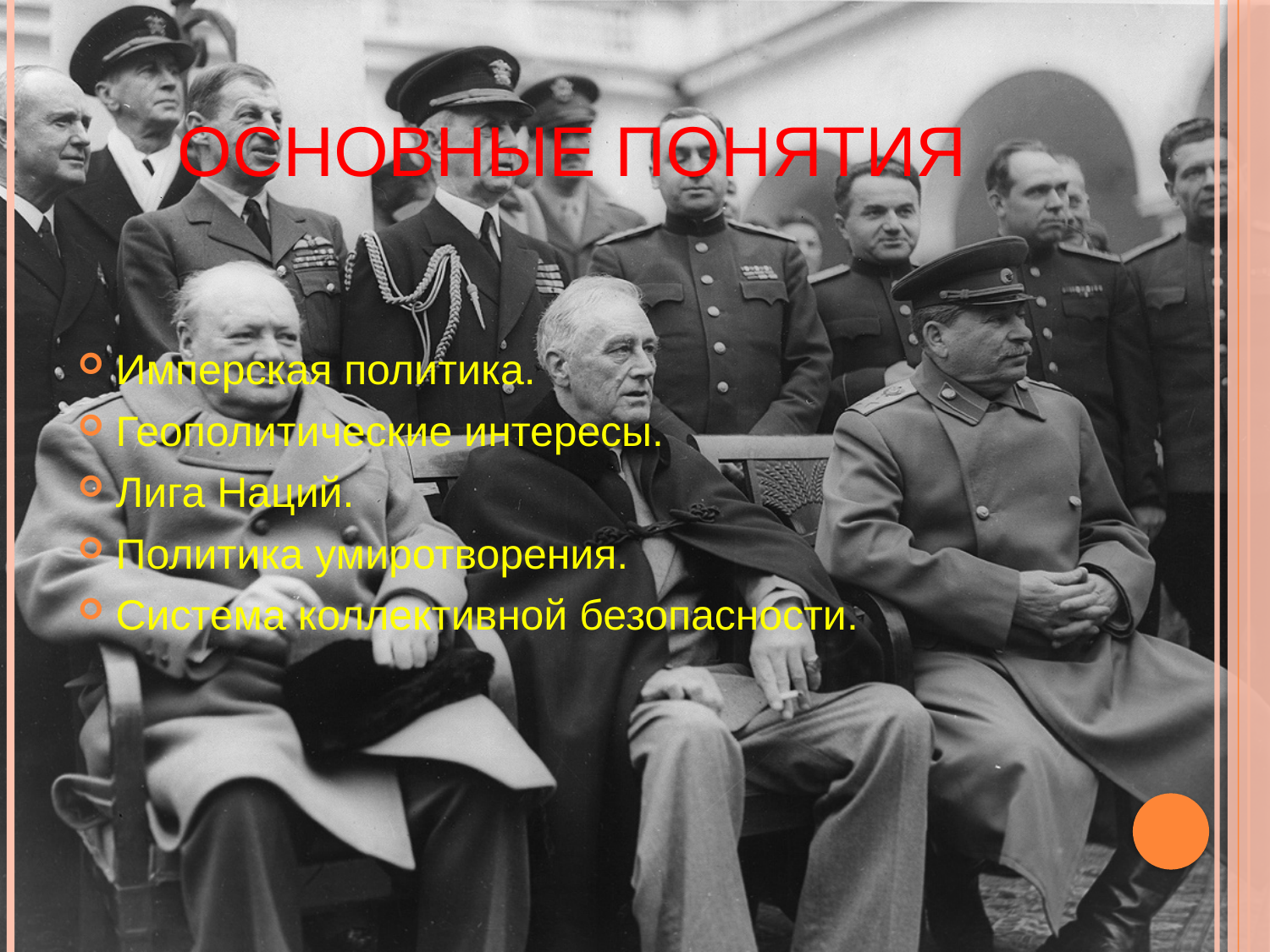

# Основные понятия
Имперская политика.
Геополитические интересы.
Лига Наций.
Политика умиротворения.
Система коллективной безопасности.